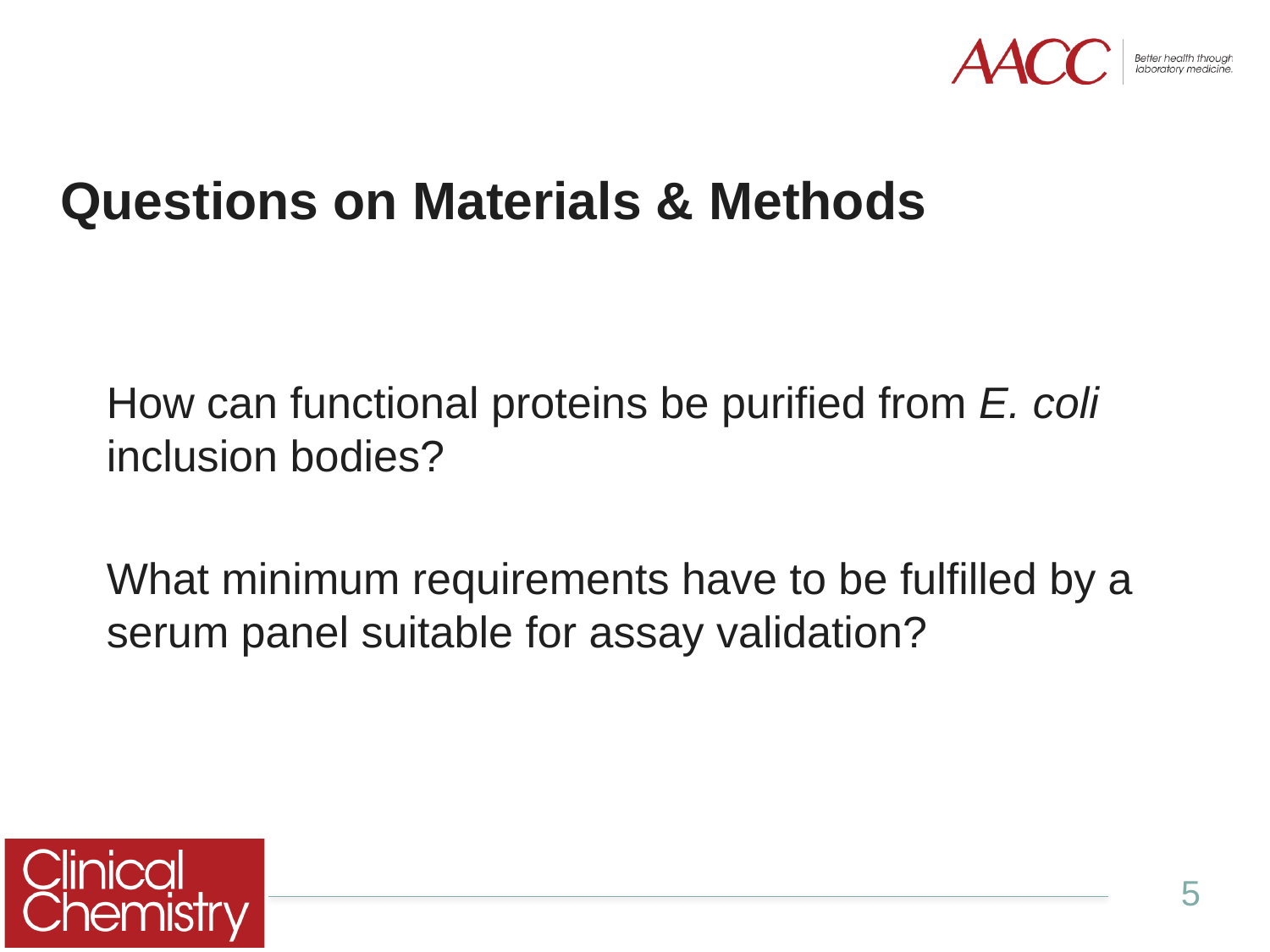

# Questions on Materials & Methods
How can functional proteins be purified from E. coli inclusion bodies?

What minimum requirements have to be fulfilled by a serum panel suitable for assay validation?

5